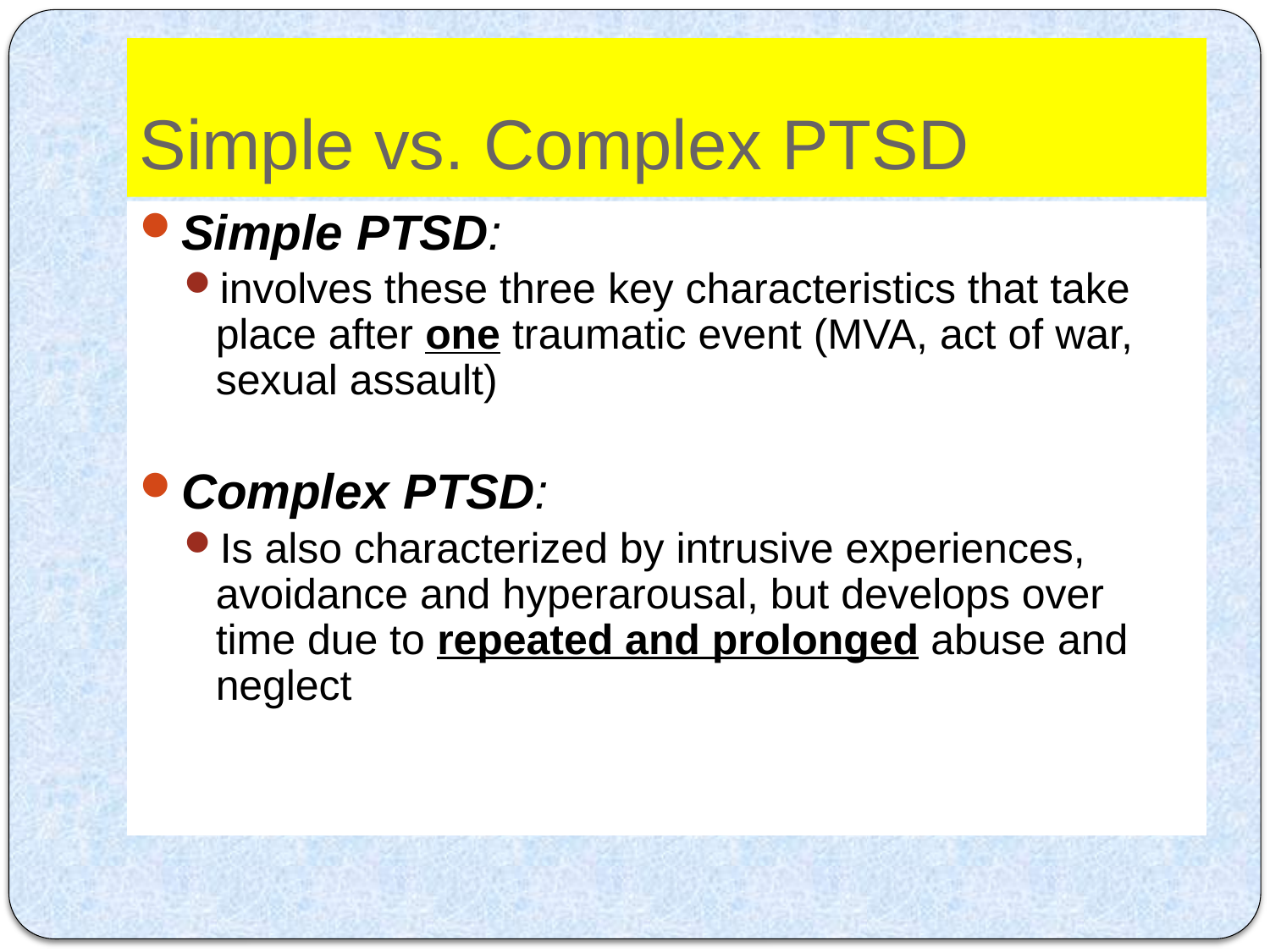

# Simple vs. Complex PTSD
Simple PTSD:
involves these three key characteristics that take place after one traumatic event (MVA, act of war, sexual assault)

Complex PTSD:
Is also characterized by intrusive experiences, avoidance and hyperarousal, but develops over time due to repeated and prolonged abuse and neglect